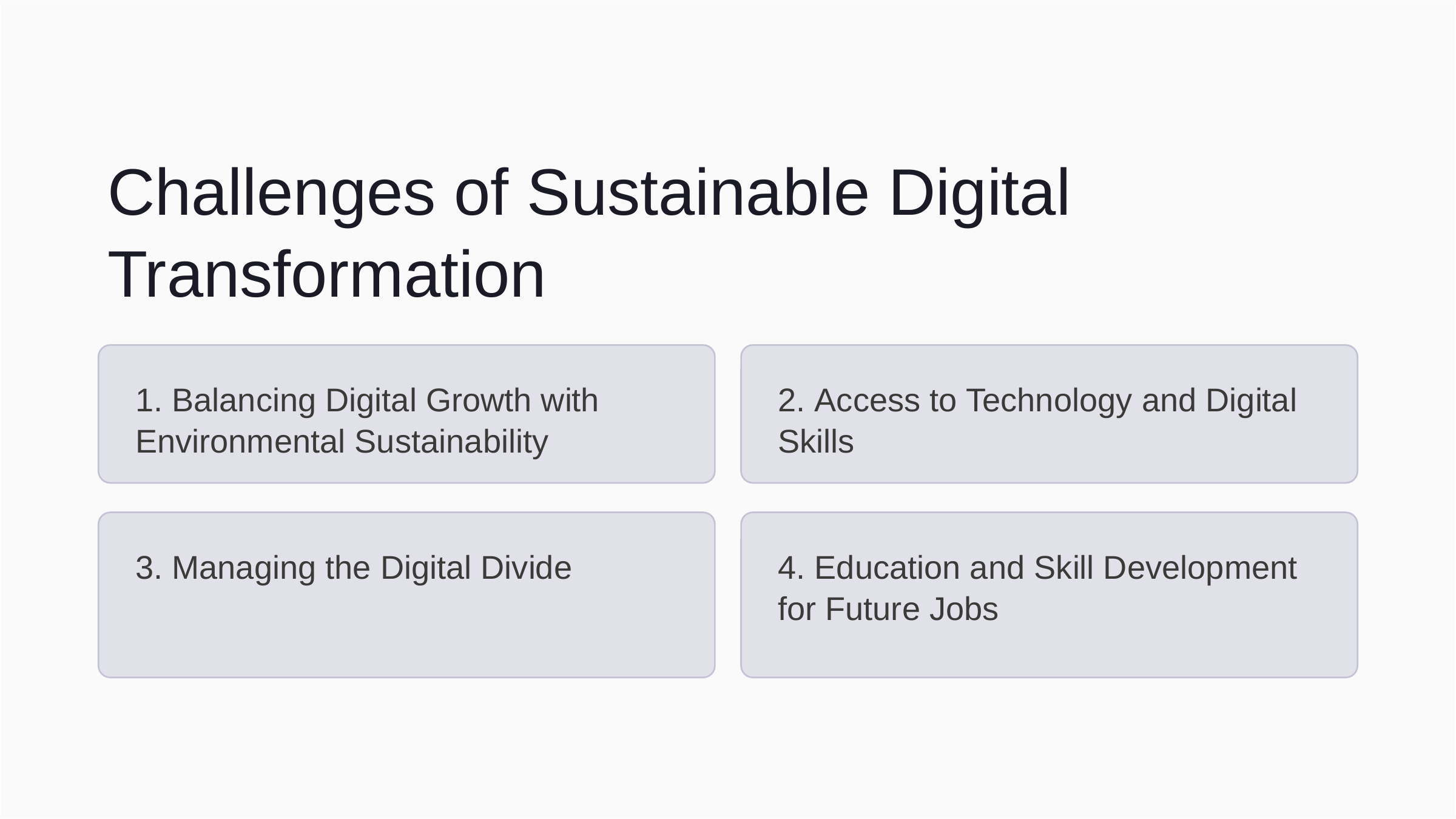

Challenges of Sustainable Digital Transformation

1. Balancing Digital Growth with Environmental Sustainability
2. Access to Technology and Digital Skills

3. Managing the Digital Divide
4. Education and Skill Development for Future Jobs